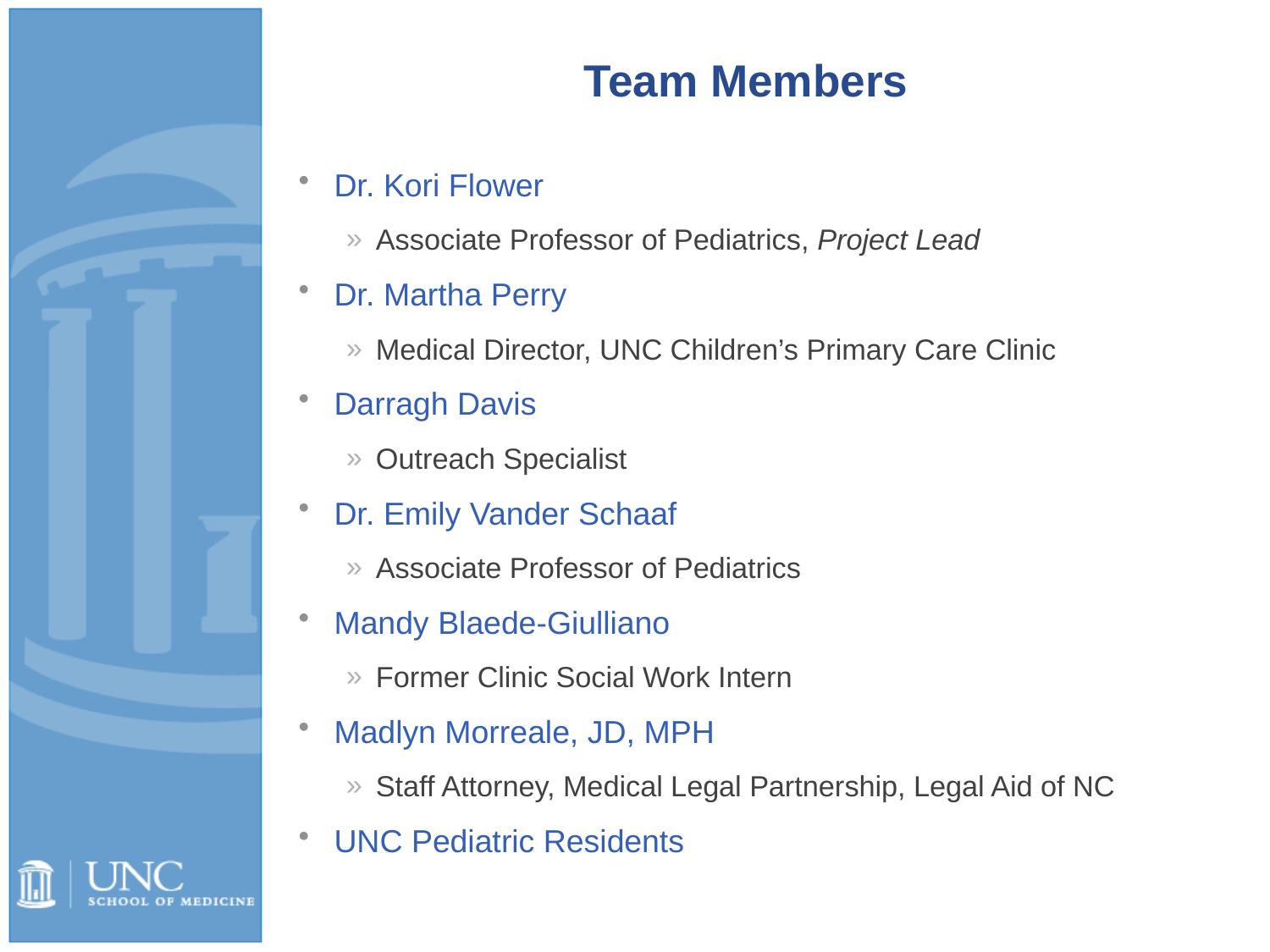

# Team Members
Dr. Kori Flower
Associate Professor of Pediatrics, Project Lead
Dr. Martha Perry
Medical Director, UNC Children’s Primary Care Clinic
Darragh Davis
Outreach Specialist
Dr. Emily Vander Schaaf
Associate Professor of Pediatrics
Mandy Blaede-Giulliano
Former Clinic Social Work Intern
Madlyn Morreale, JD, MPH
Staff Attorney, Medical Legal Partnership, Legal Aid of NC
UNC Pediatric Residents